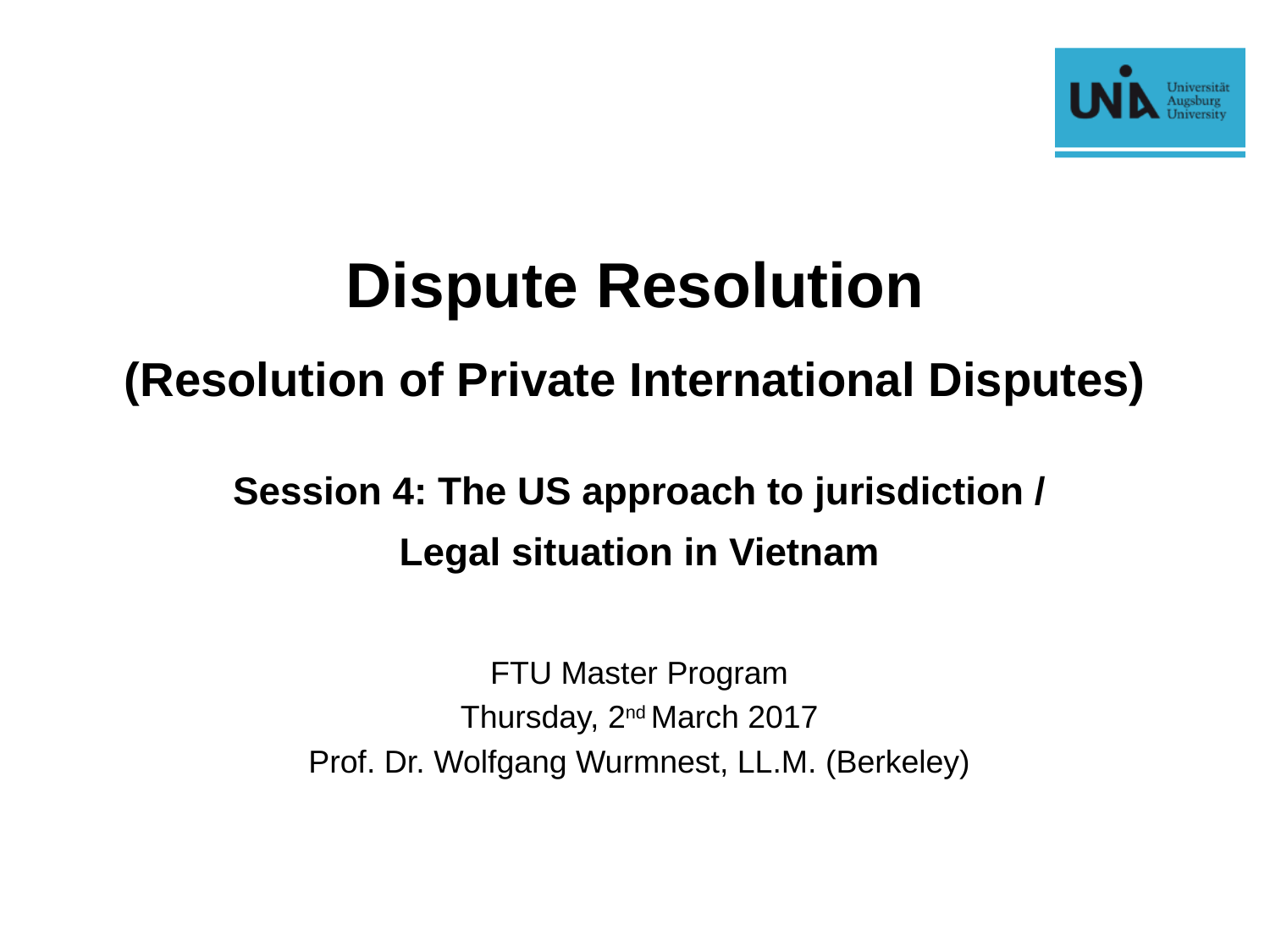

# Dispute Resolution (Resolution of Private International Disputes)
Session 4: The US approach to jurisdiction / Legal situation in Vietnam

FTU Master Program
Thursday, 2nd March 2017
Prof. Dr. Wolfgang Wurmnest, LL.M. (Berkeley)